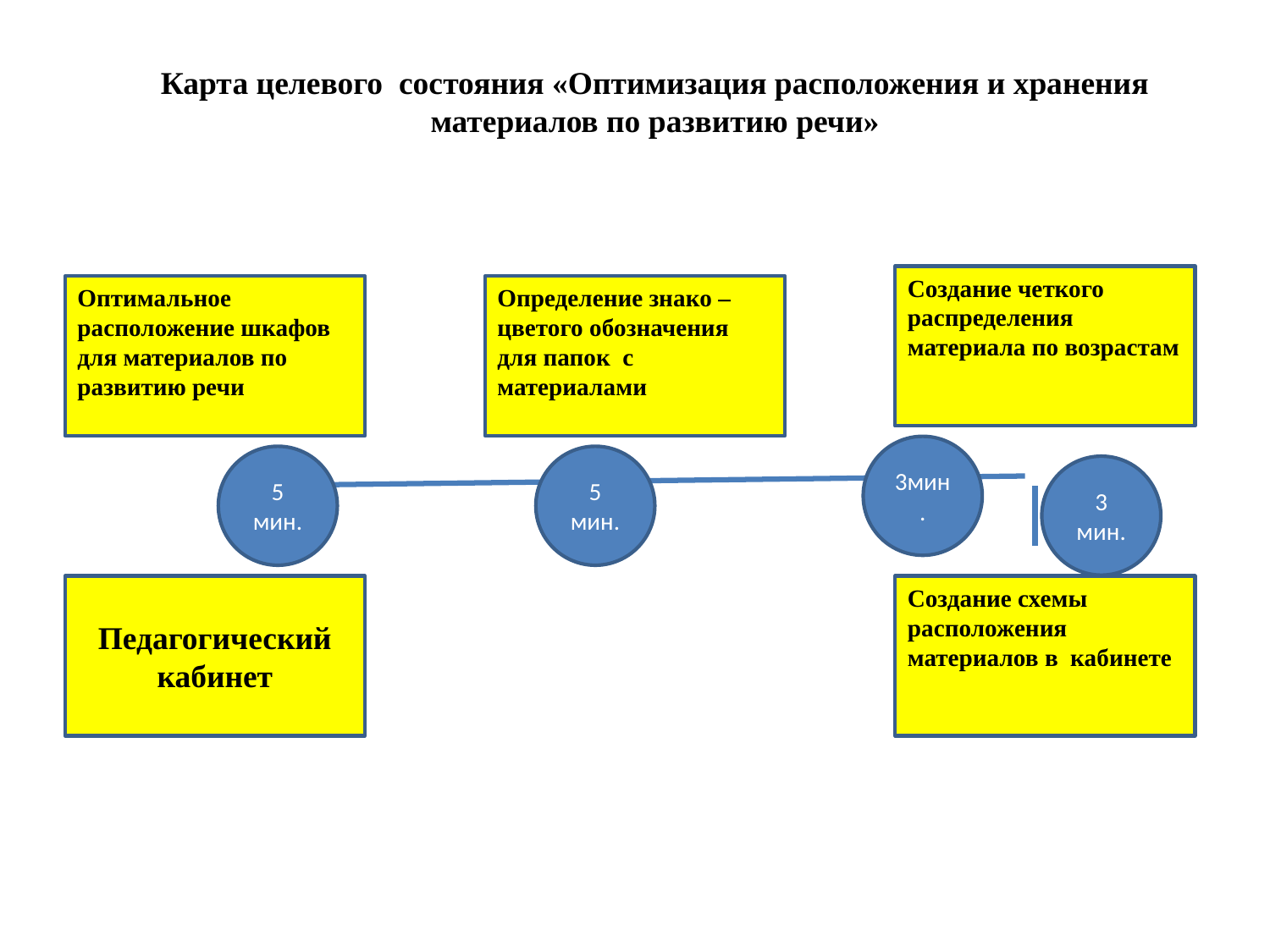

Карта целевого  состояния «Оптимизация расположения и хранения материалов по развитию речи»
Создание четкого распределения материала по возрастам
Оптимальное расположение шкафов для материалов по развитию речи
Определение знако – цветого обозначения для папок  с материалами
3мин.
5 мин.
5 мин.
3 мин.
Педагогический кабинет
Создание схемы расположения материалов в  кабинете